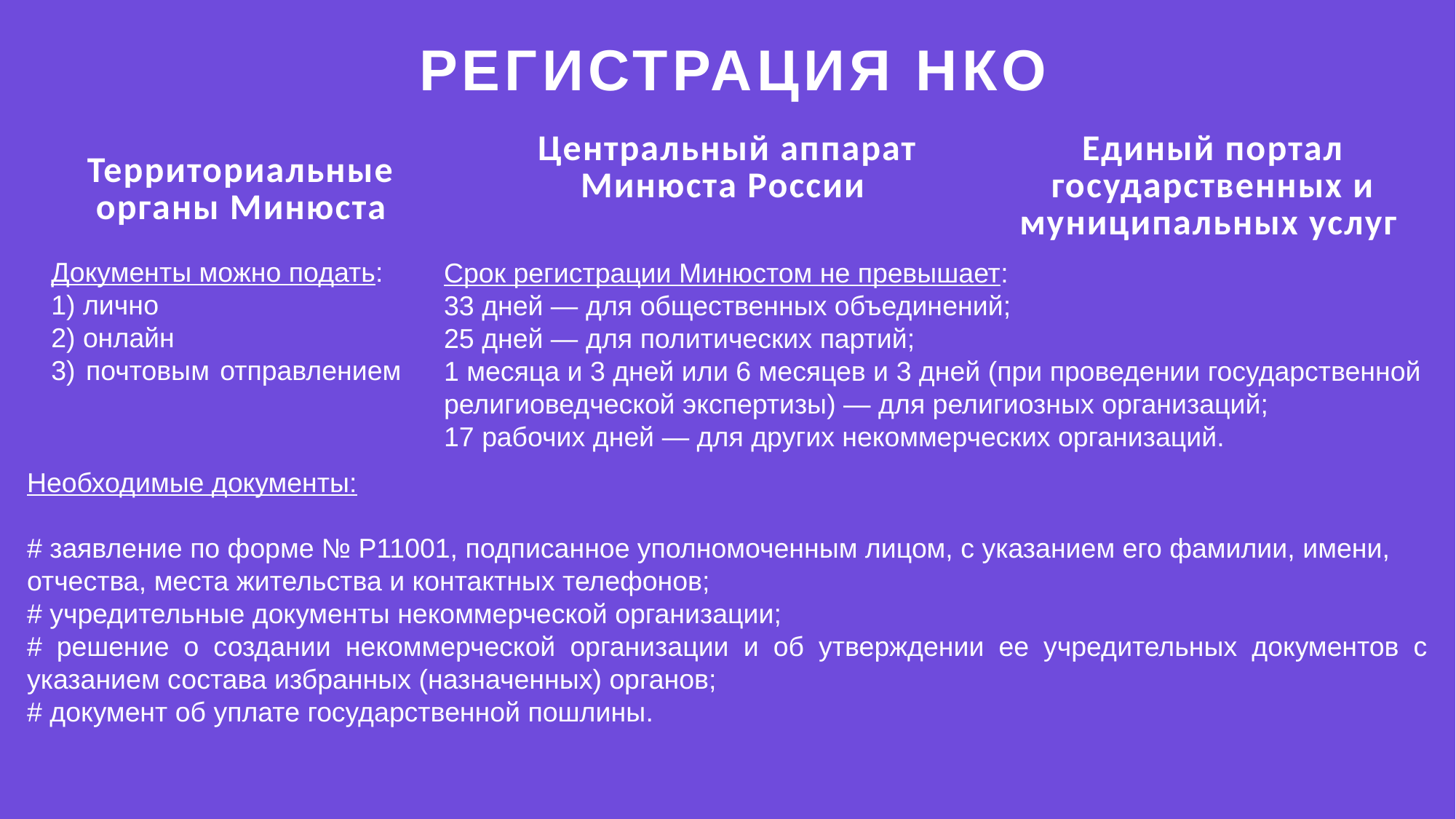

# РЕГИСТРАЦИЯ НКО
Центральный аппарат Минюста России
Единый портал государственных и муниципальных услуг
Территориальные органы Минюста
Документы можно подать:
1) лично
2) онлайн
3) почтовым отправлением
Срок регистрации Минюстом не превышает:
33 дней — для общественных объединений;
25 дней — для политических партий;
1 месяца и 3 дней или 6 месяцев и 3 дней (при проведении государственной религиоведческой экспертизы) — для религиозных организаций;
17 рабочих дней — для других некоммерческих организаций.

Необходимые документы:

# заявление по форме № Р11001, подписанное уполномоченным лицом, с указанием его фамилии, имени, отчества, места жительства и контактных телефонов;
# учредительные документы некоммерческой организации;
# решение о создании некоммерческой организации и об утверждении ее учредительных документов с указанием состава избранных (назначенных) органов;
# документ об уплате государственной пошлины.